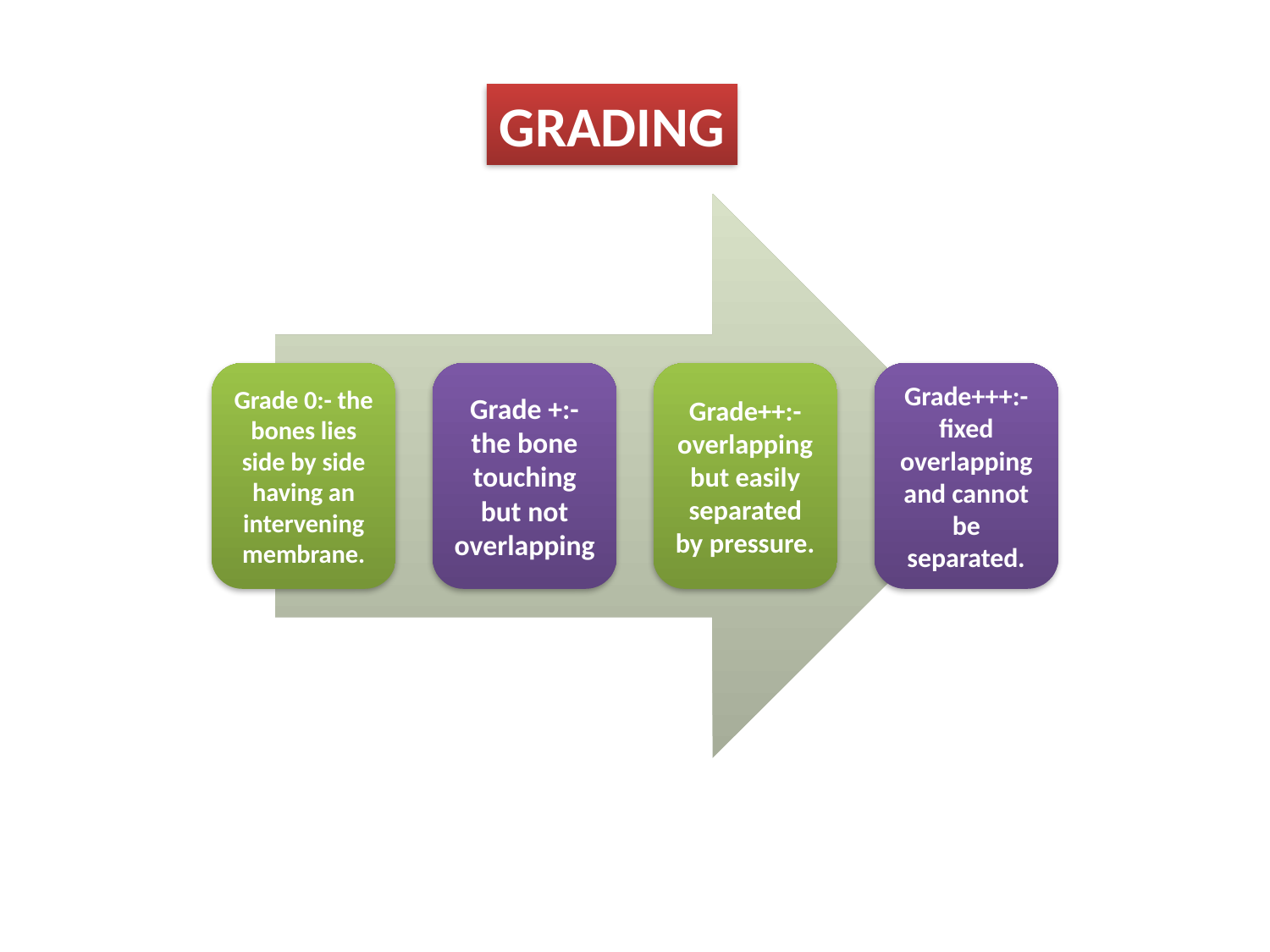

GRADING
Grade 0:- the bones lies side by side having an intervening membrane.
Grade +:- the bone touching but not overlapping
Grade++:- overlapping but easily separated by pressure.
Grade+++:- fixed overlapping and cannot be separated.